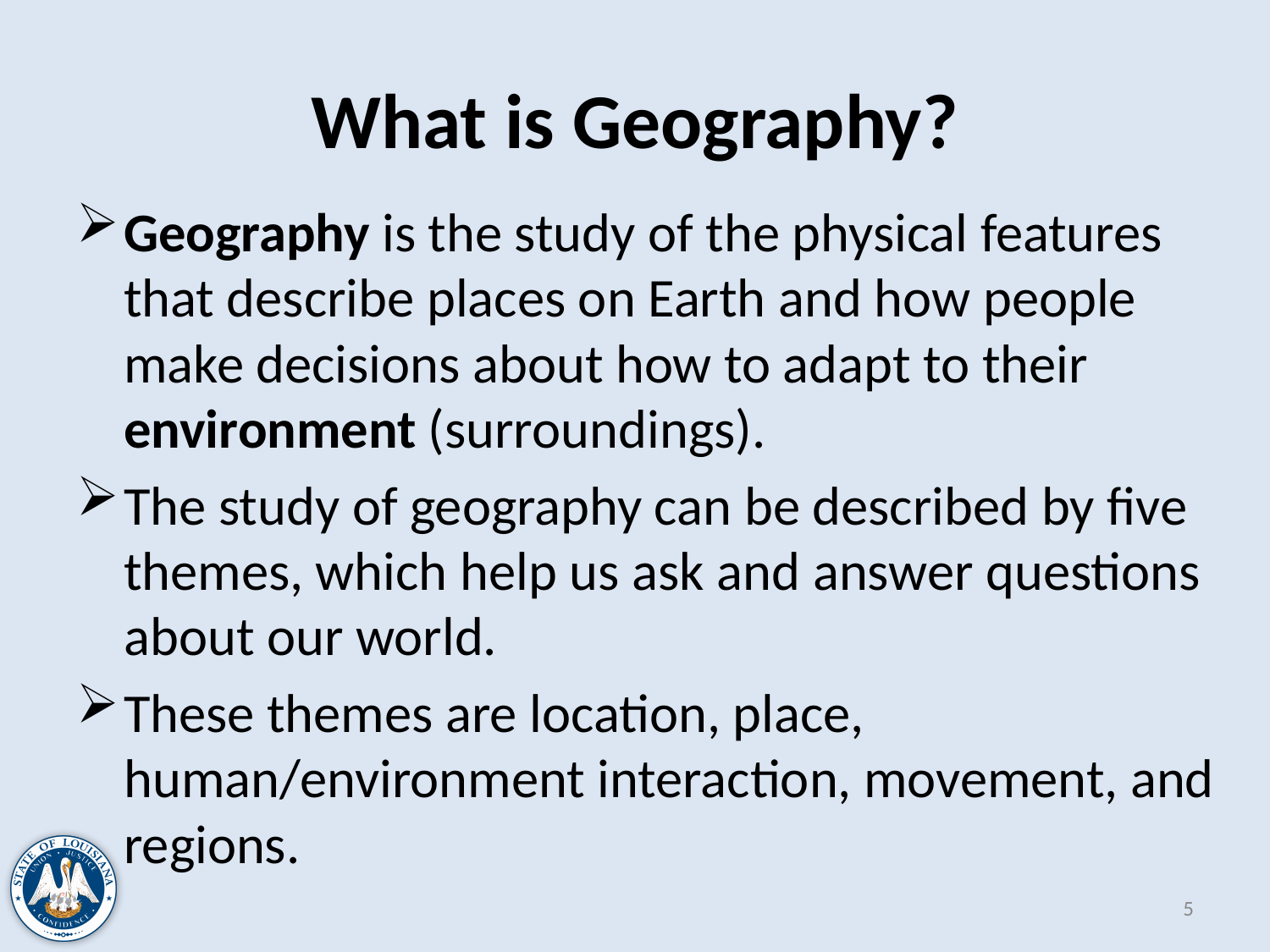

# What is Geography?
Geography is the study of the physical features that describe places on Earth and how people make decisions about how to adapt to their environment (surroundings).
The study of geography can be described by five themes, which help us ask and answer questions about our world.
These themes are location, place, human/environment interaction, movement, and regions.
5